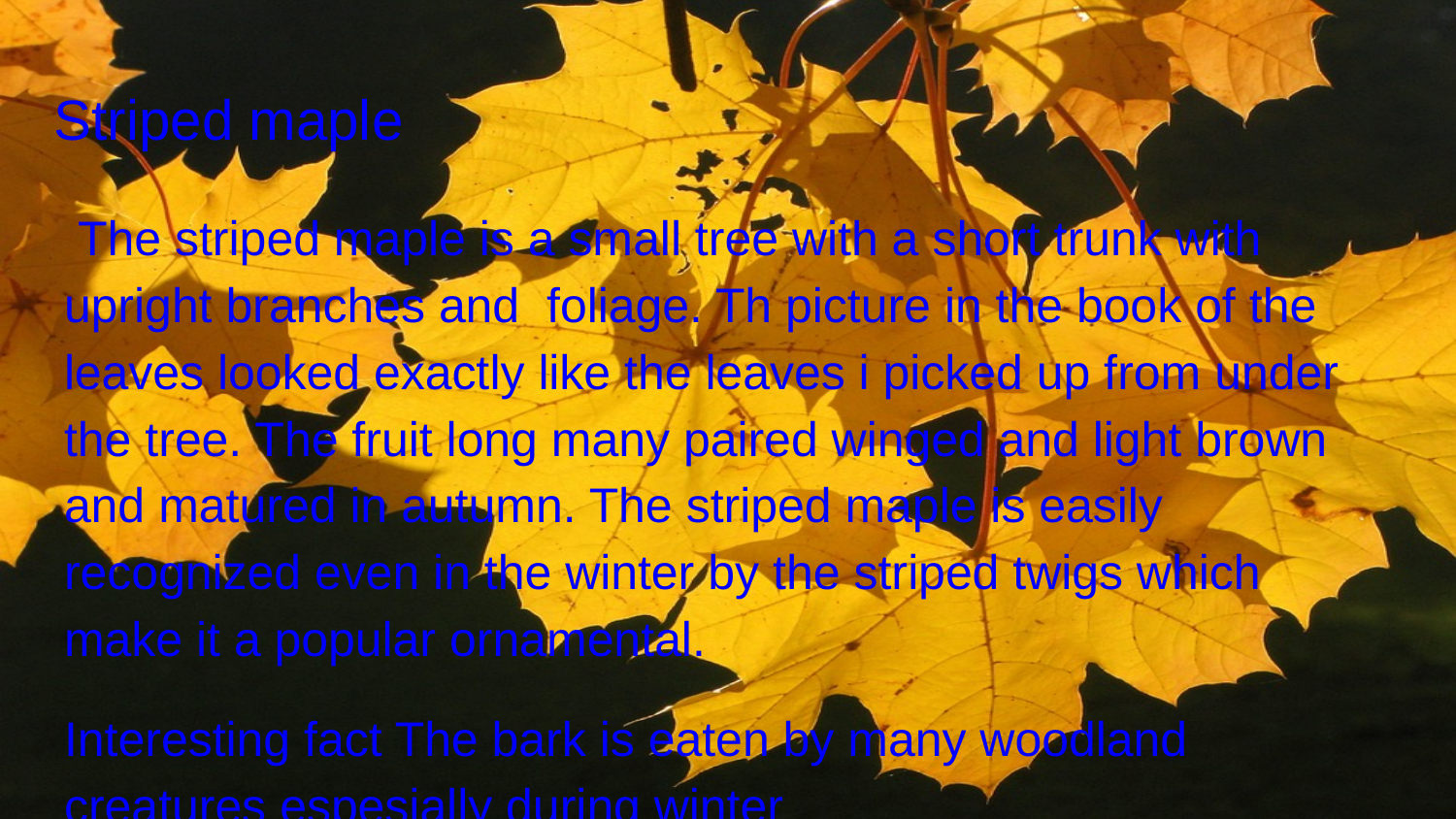

# Striped maple
 The striped maple is a small tree with a short trunk with upright branches and  foliage. Th picture in the book of the leaves looked exactly like the leaves i picked up from under the tree. The fruit long many paired winged and light brown and matured in autumn. The striped maple is easily recognized even in the winter by the striped twigs which make it a popular ornamental.
Interesting fact The bark is eaten by many woodland creatures espesially during winter